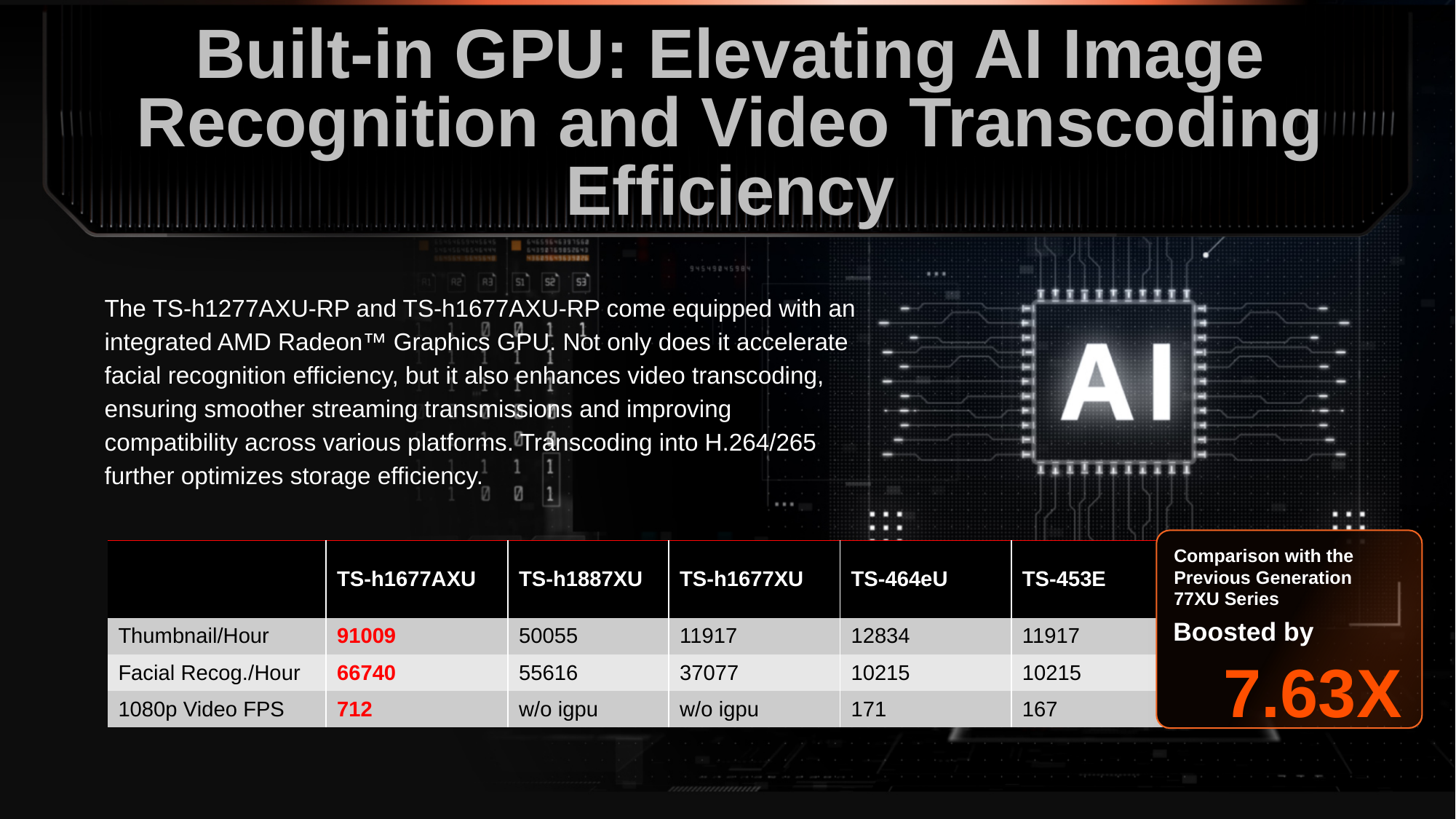

Built-in GPU: Elevating AI Image Recognition and Video Transcoding Efficiency
The TS-h1277AXU-RP and TS-h1677AXU-RP come equipped with an integrated AMD Radeon™ Graphics GPU. Not only does it accelerate facial recognition efficiency, but it also enhances video transcoding, ensuring smoother streaming transmissions and improving compatibility across various platforms. Transcoding into H.264/265 further optimizes storage efficiency.

Comparison with the Previous Generation 77XU Series
Boosted by
7.63X
|  | TS-h1677AXU | TS-h1887XU | TS-h1677XU | TS-464eU | TS-453E |
| --- | --- | --- | --- | --- | --- |
| Thumbnail/Hour | 91009 | 50055 | 11917 | 12834 | 11917 |
| Facial Recog./Hour | 66740 | 55616 | 37077 | 10215 | 10215 |
| 1080p Video FPS | 712 | w/o igpu | w/o igpu | 171 | 167 |